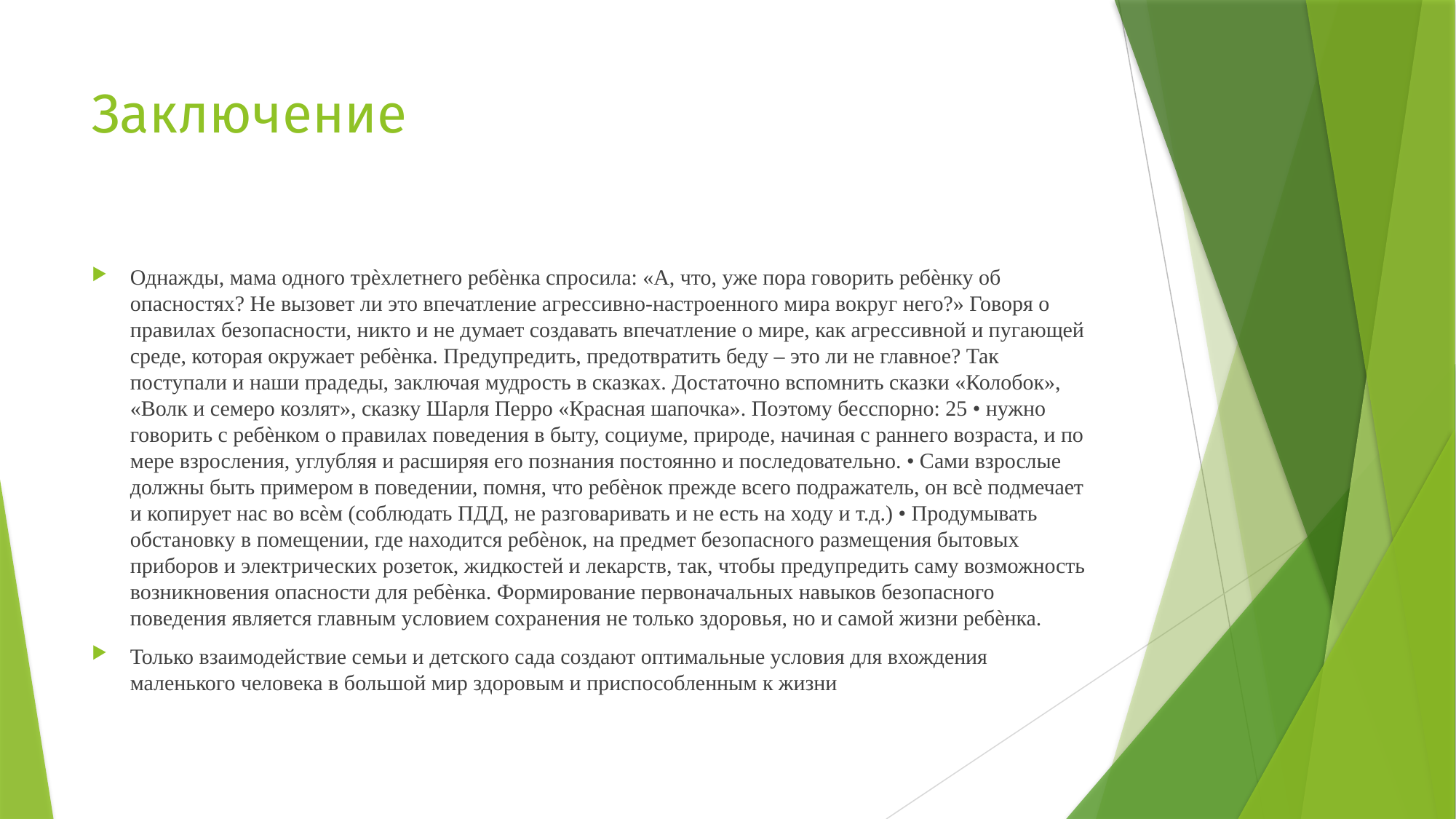

# Заключение
Однажды, мама одного трѐхлетнего ребѐнка спросила: «А, что, уже пора говорить ребѐнку об опасностях? Не вызовет ли это впечатление агрессивно-настроенного мира вокруг него?» Говоря о правилах безопасности, никто и не думает создавать впечатление о мире, как агрессивной и пугающей среде, которая окружает ребѐнка. Предупредить, предотвратить беду – это ли не главное? Так поступали и наши прадеды, заключая мудрость в сказках. Достаточно вспомнить сказки «Колобок», «Волк и семеро козлят», сказку Шарля Перро «Красная шапочка». Поэтому бесспорно: 25 • нужно говорить с ребѐнком о правилах поведения в быту, социуме, природе, начиная с раннего возраста, и по мере взросления, углубляя и расширяя его познания постоянно и последовательно. • Сами взрослые должны быть примером в поведении, помня, что ребѐнок прежде всего подражатель, он всѐ подмечает и копирует нас во всѐм (соблюдать ПДД, не разговаривать и не есть на ходу и т.д.) • Продумывать обстановку в помещении, где находится ребѐнок, на предмет безопасного размещения бытовых приборов и электрических розеток, жидкостей и лекарств, так, чтобы предупредить саму возможность возникновения опасности для ребѐнка. Формирование первоначальных навыков безопасного поведения является главным условием сохранения не только здоровья, но и самой жизни ребѐнка.
Только взаимодействие семьи и детского сада создают оптимальные условия для вхождения маленького человека в большой мир здоровым и приспособленным к жизни